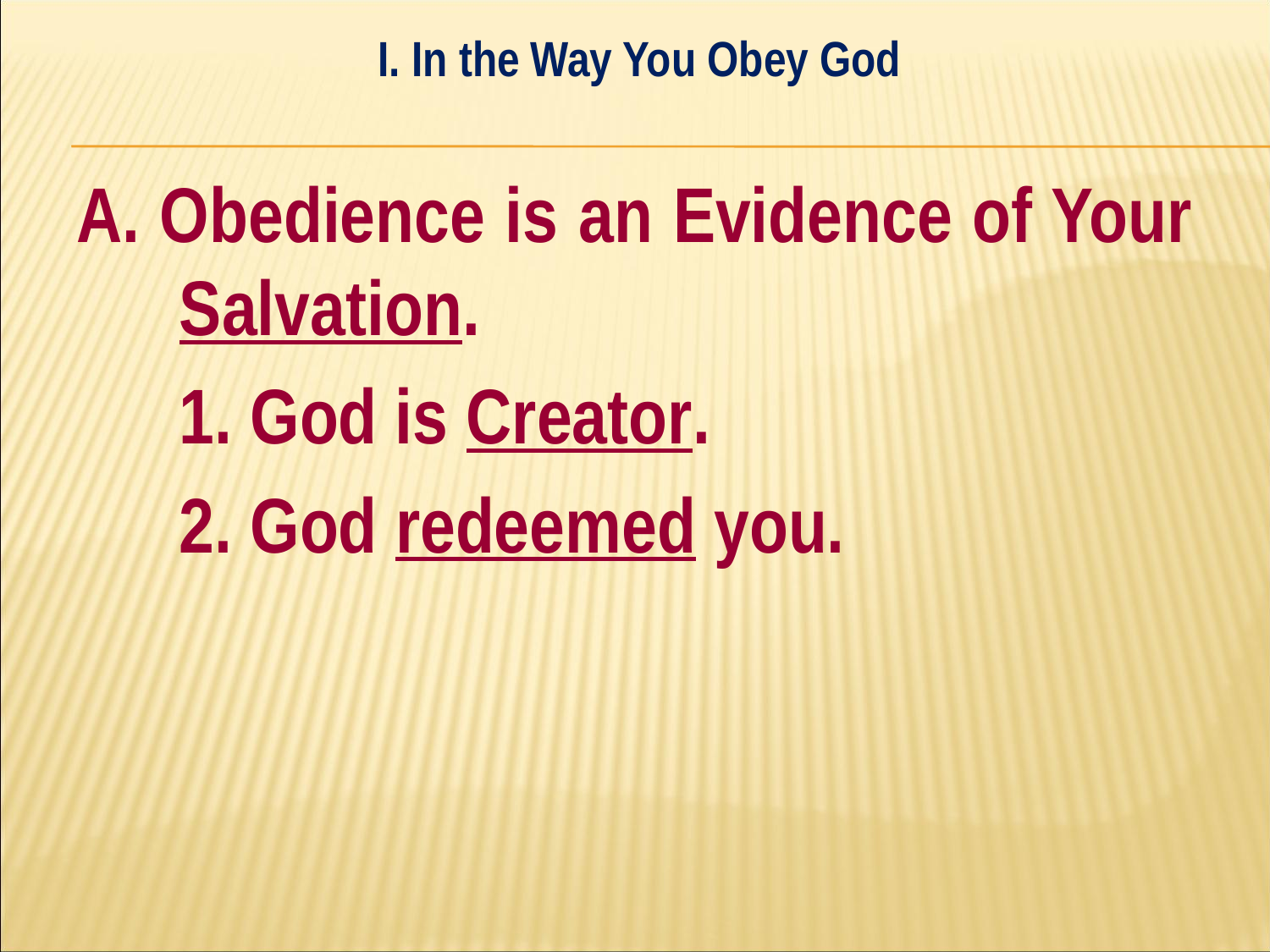

I. In the Way You Obey God
#
A. Obedience is an Evidence of Your Salvation.
	1. God is Creator.
	2. God redeemed you.